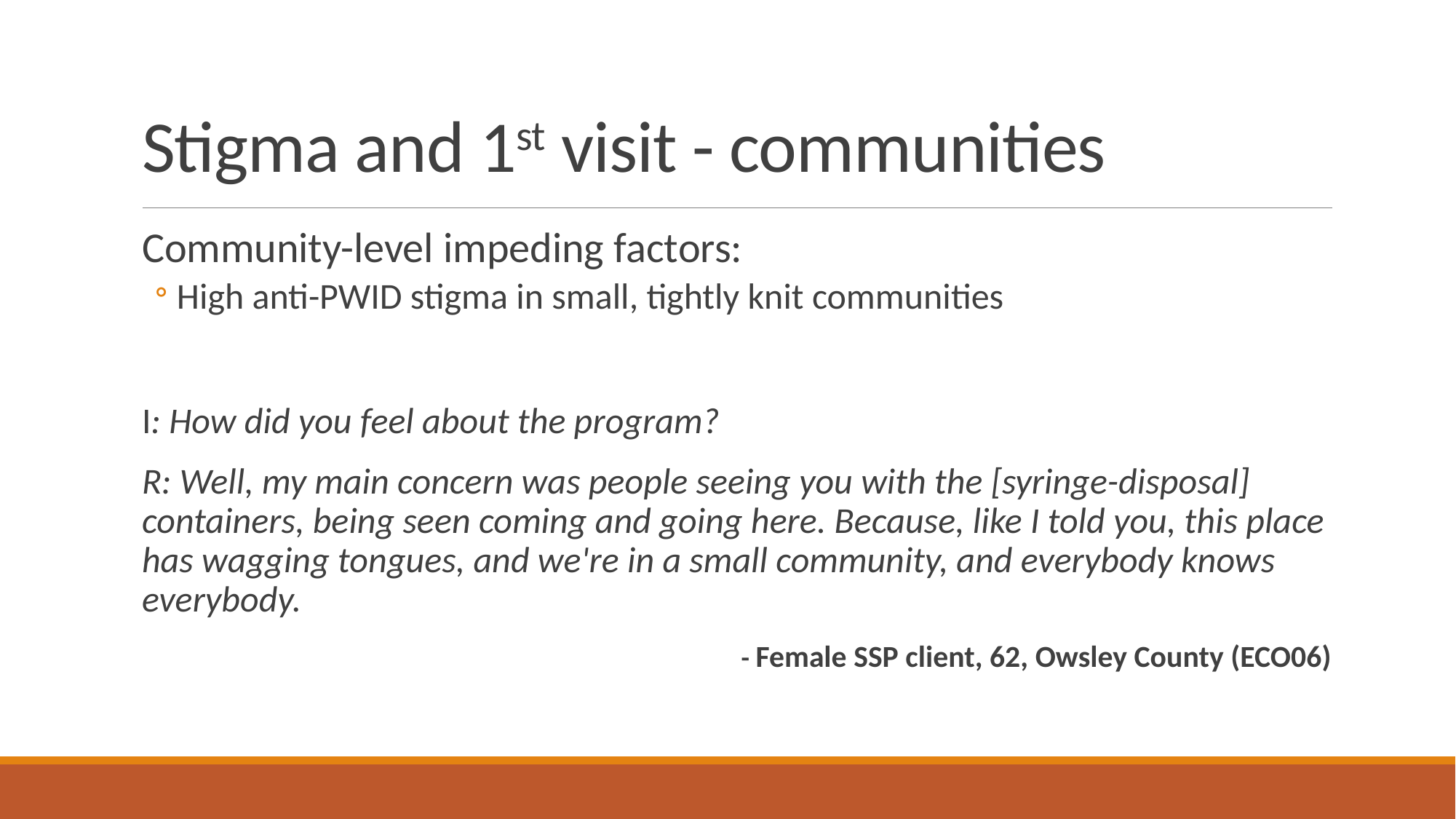

# Stigma and 1st visit - communities
Community-level impeding factors:
High anti-PWID stigma in small, tightly knit communities

I: How did you feel about the program?
R: Well, my main concern was people seeing you with the [syringe-disposal] containers, being seen coming and going here. Because, like I told you, this place has wagging tongues, and we're in a small community, and everybody knows everybody.
- Female SSP client, 62, Owsley County (ECO06)